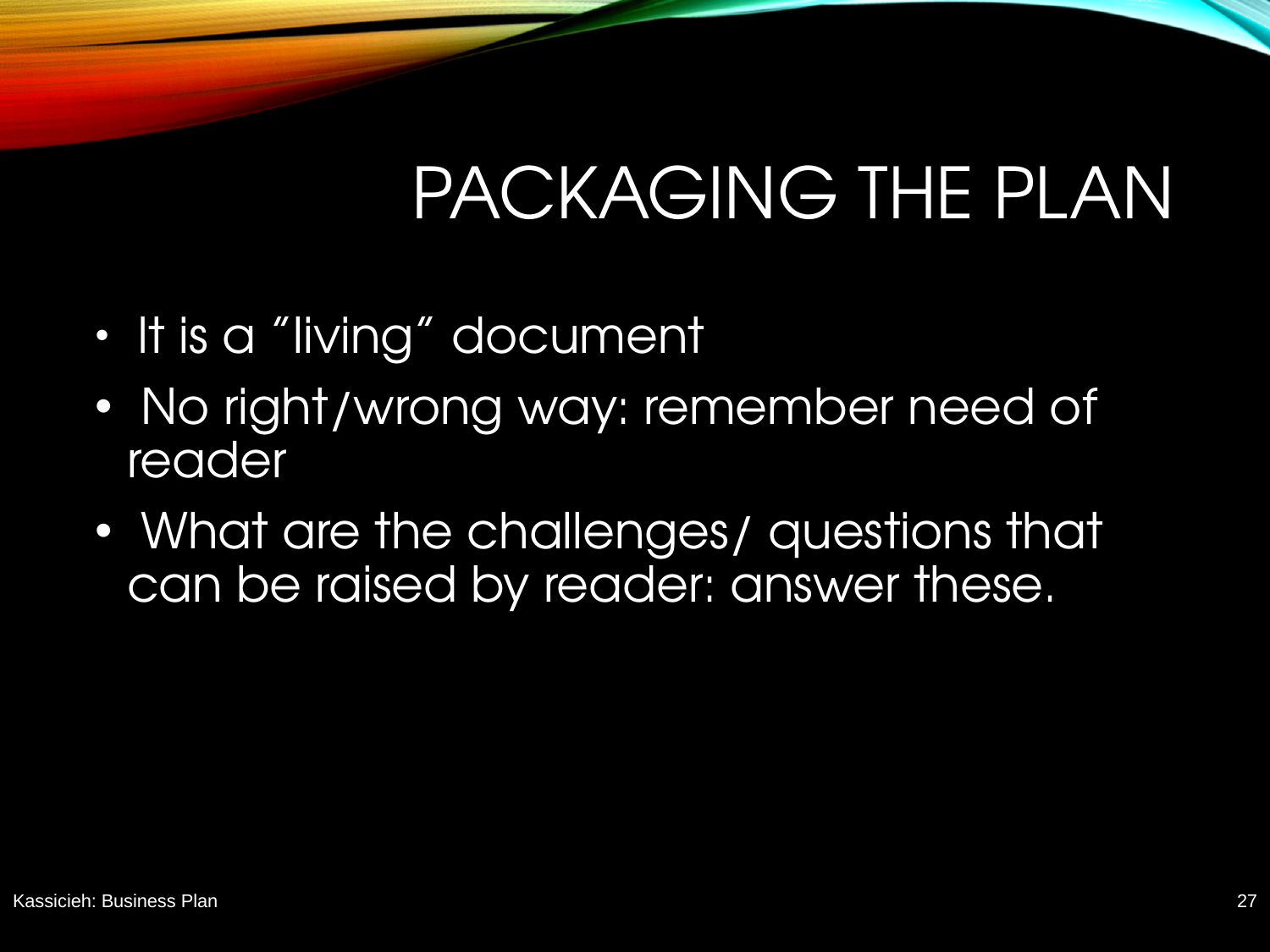

# Packaging the Plan
 It is a ”living” document
 No right/wrong way: remember need of reader
 What are the challenges/ questions that can be raised by reader: answer these.
Kassicieh: Business Plan
27